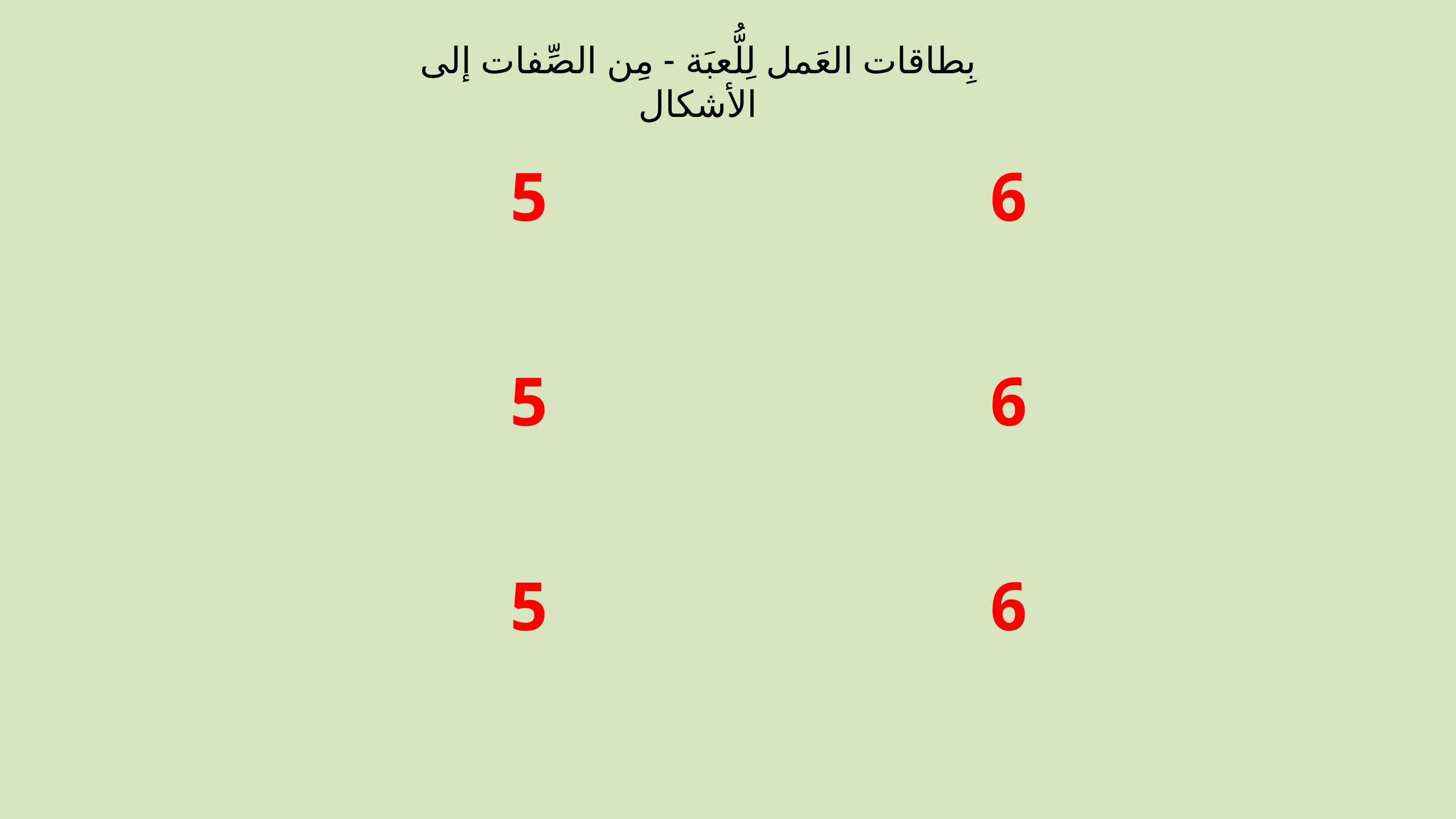

بِطاقات العَمل لِلُّعبَة - مِن الصِّفات إلى الأشكال
| 5 | 6 |
| --- | --- |
| 5 | 6 |
| 5 | 6 |